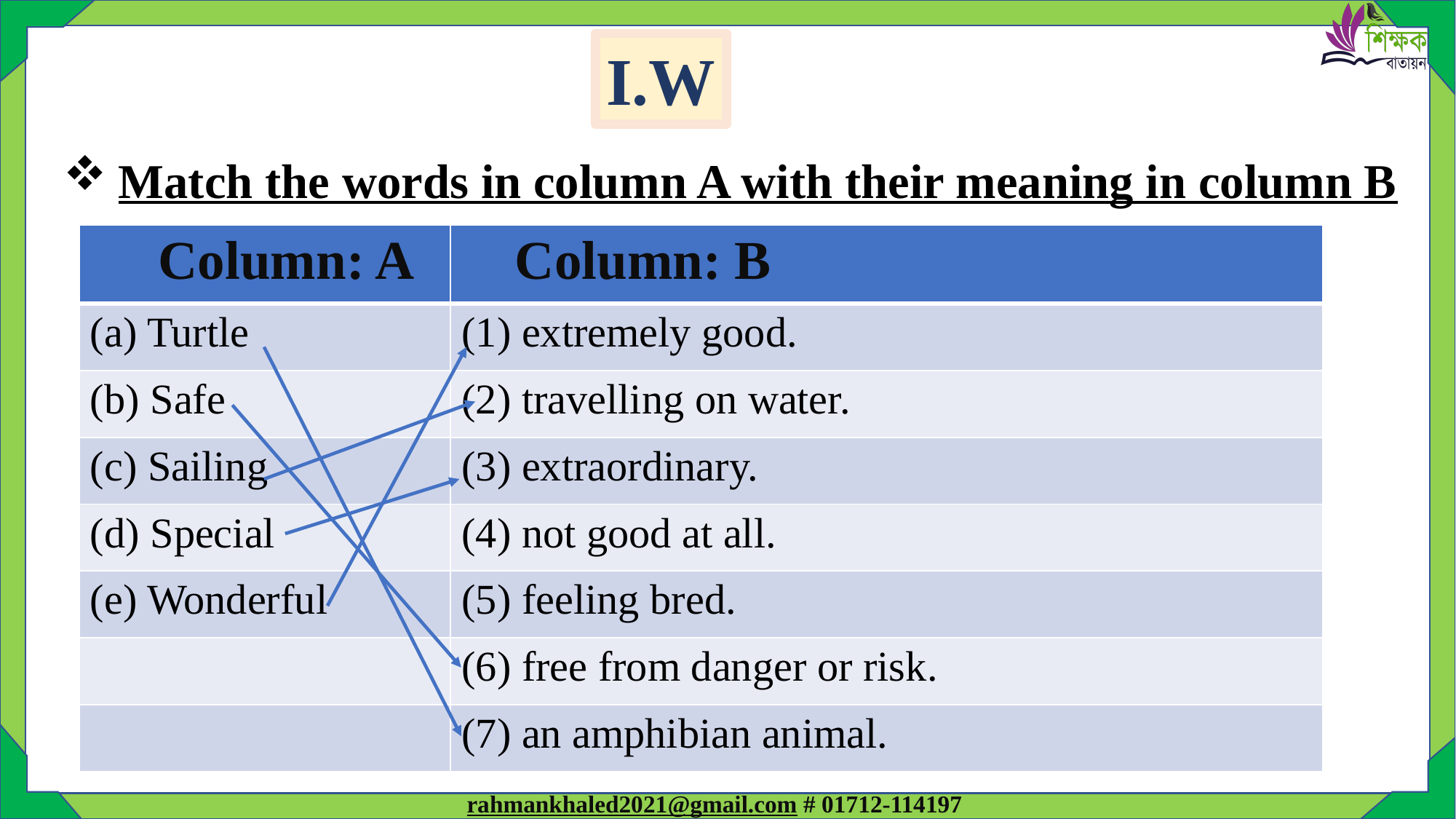

I.W
Match the words in column A with their meaning in column B
| Column: A | Column: B |
| --- | --- |
| (a) Turtle | (1) extremely good. |
| (b) Safe | (2) travelling on water. |
| (c) Sailing | (3) extraordinary. |
| (d) Special | (4) not good at all. |
| (e) Wonderful | (5) feeling bred. |
|  | (6) free from danger or risk. |
|  | (7) an amphibian animal. |